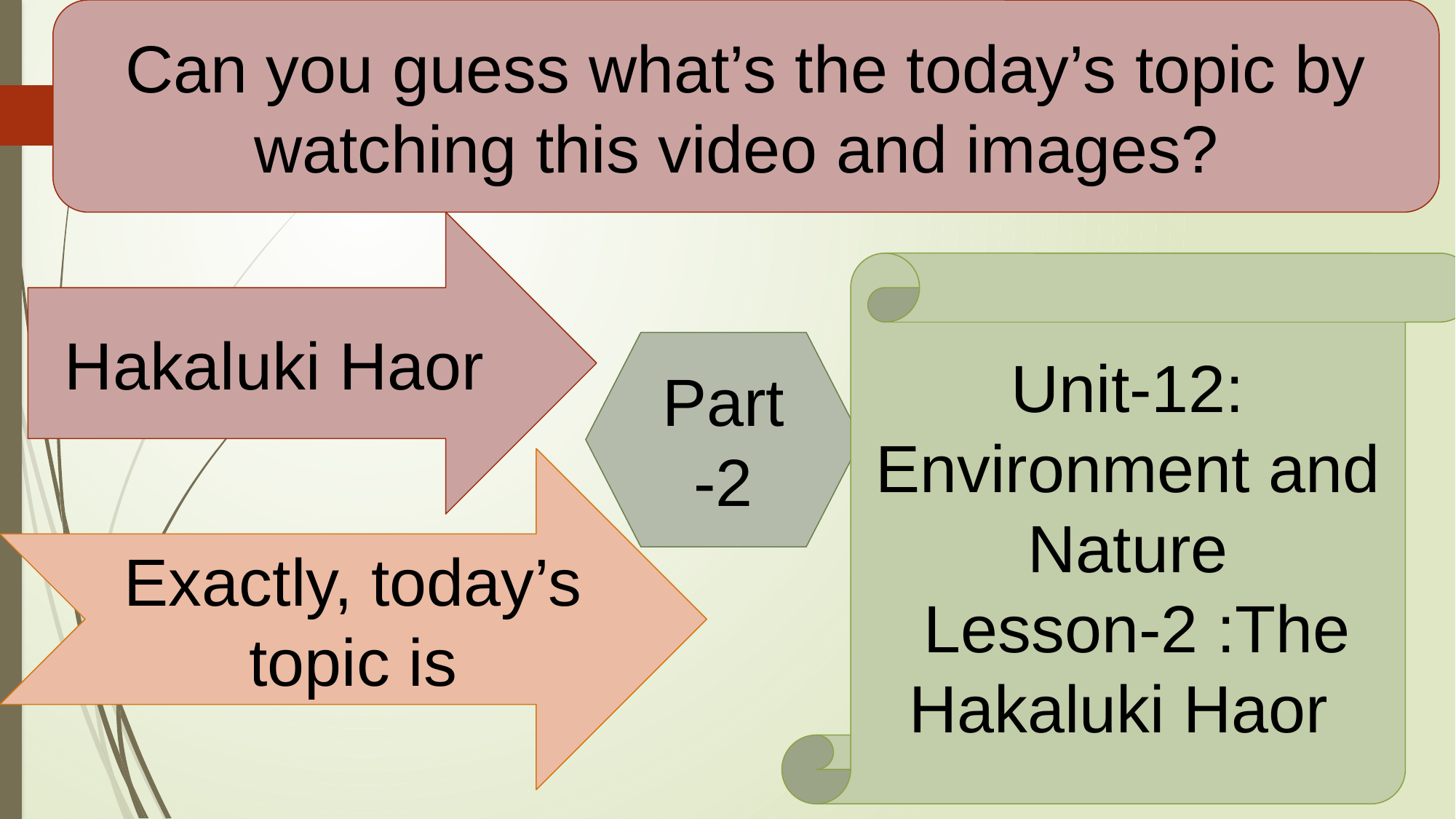

Can you guess what’s the today’s topic by watching this video and images?
Hakaluki Haor
Unit-12: Environment and Nature
 Lesson-2 :The Hakaluki Haor
Part-2
Exactly, today’s topic is